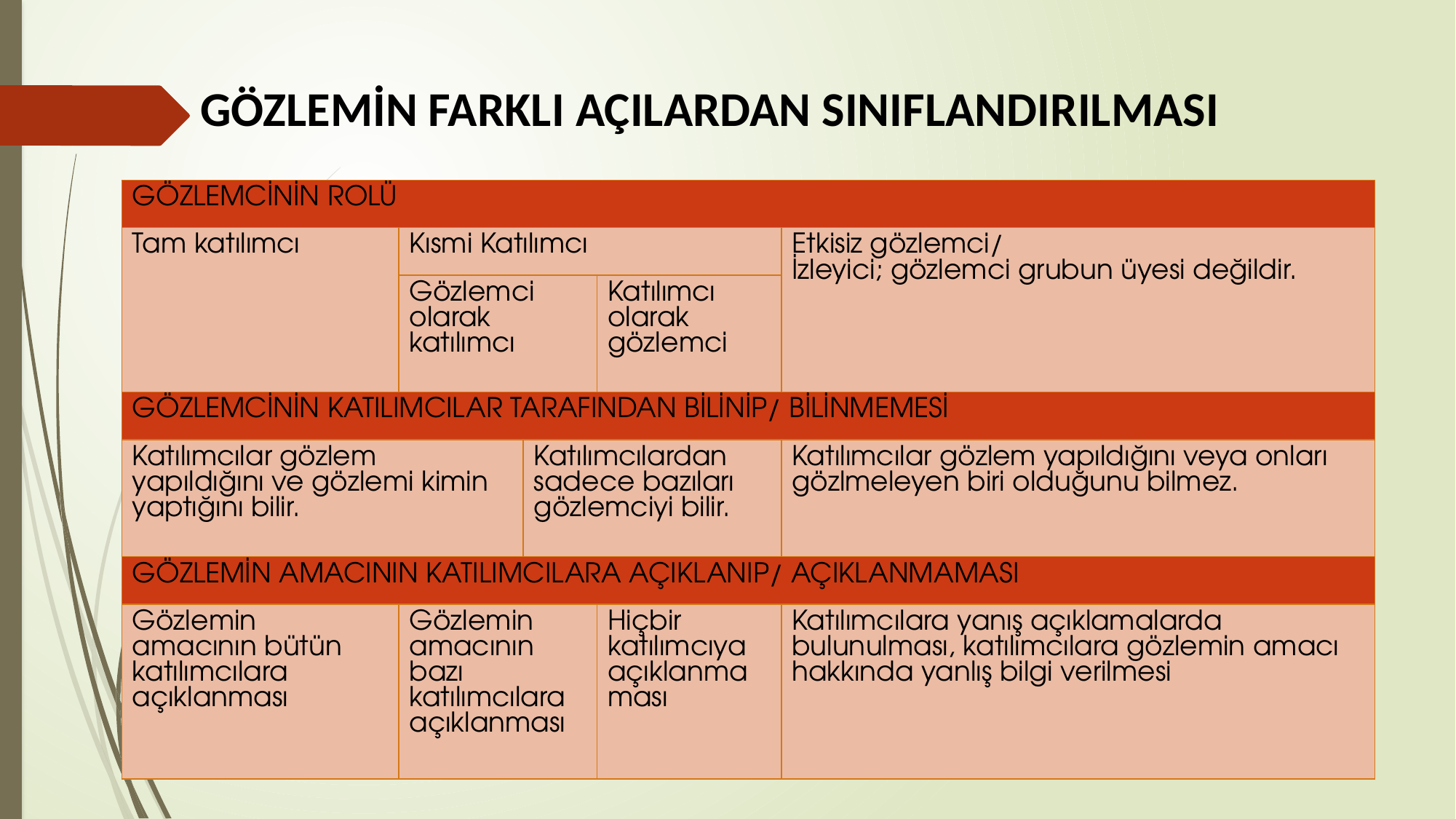

GÖZLEMİN FARKLI AÇILARDAN SINIFLANDIRILMASI
| GÖZLEMCİNİN ROLÜ |  |  |  |  |
| --- | --- | --- | --- | --- |
| Tam katılımcı | Kısmi Katılımcı |  |  | Etkisiz gözlemci/ İzleyici; gözlemci grubun üyesi değildir. |
|  | Gözlemci olarak katılımcı |  | Katılımcı olarak gözlemci |  |
| GÖZLEMCİNİN KATILIMCILAR TARAFINDAN BİLİNİP/ BİLİNMEMESİ |  |  |  |  |
| Katılımcılar gözlem yapıldığını ve gözlemi kimin yaptığını bilir. |  | Katılımcılardan sadece bazıları gözlemciyi bilir. |  | Katılımcılar gözlem yapıldığını veya onları gözlmeleyen biri olduğunu bilmez. |
| GÖZLEMİN AMACININ KATILIMCILARA AÇIKLANIP/ AÇIKLANMAMASI |  |  |  |  |
| Gözlemin amacının bütün katılımcılara açıklanması | Gözlemin amacının bazı katılımcılara açıklanması |  | Hiçbir katılımcıya açıklanmaması | Katılımcılara yanış açıklamalarda bulunulması, katılımcılara gözlemin amacı hakkında yanlış bilgi verilmesi |